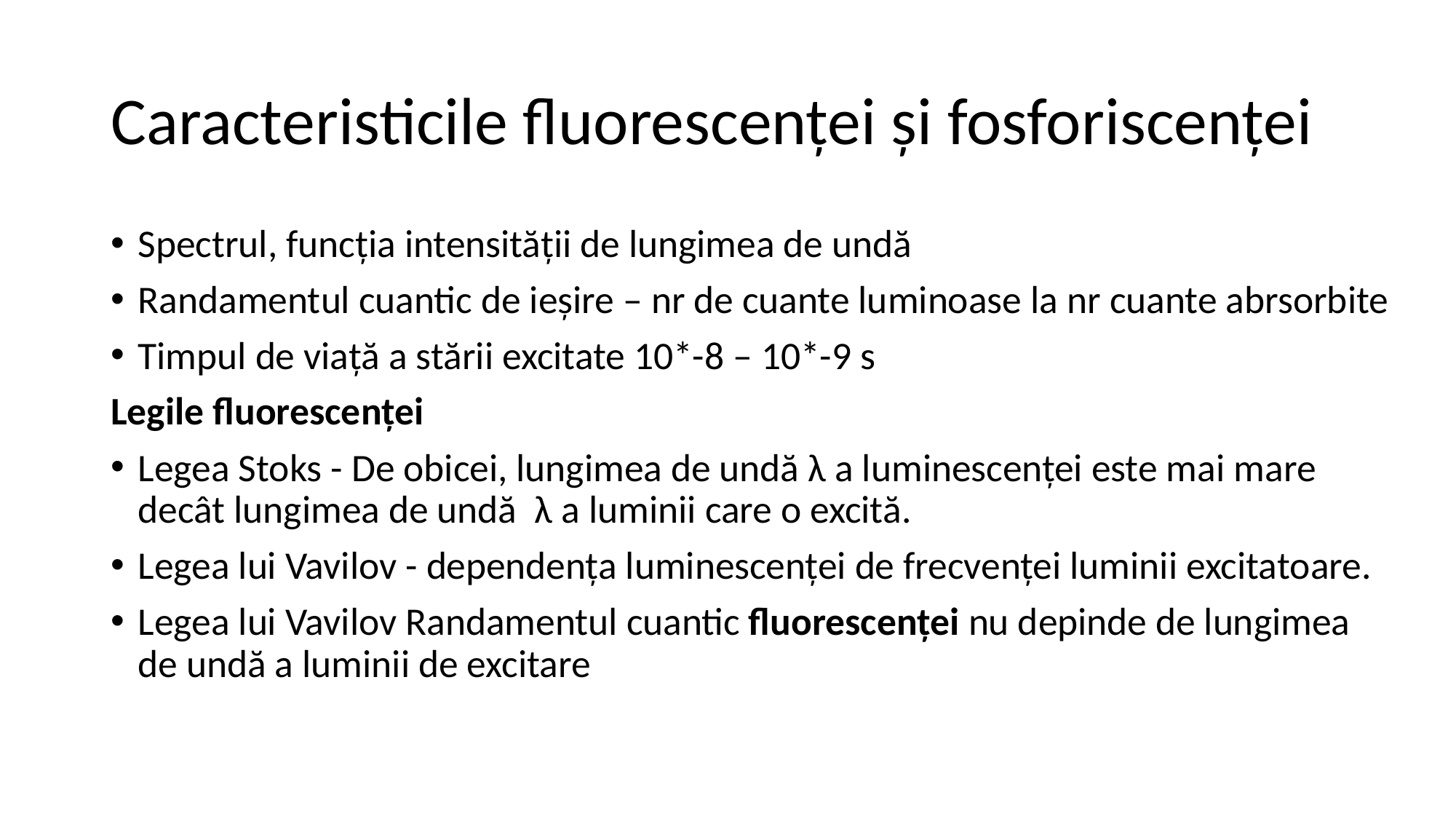

# Caracteristicile fluorescenței și fosforiscenței
Spectrul, funcția intensității de lungimea de undă
Randamentul cuantic de ieșire – nr de cuante luminoase la nr cuante abrsorbite
Timpul de viață a stării excitate 10*-8 – 10*-9 s
Legile fluorescenței
Legea Stoks - De obicei, lungimea de undă λ a luminescenței este mai mare decât lungimea de undă  λ a luminii care o excită.
Legea lui Vavilov - dependența luminescenței de frecvenței luminii excitatoare.
Legea lui Vavilov Randamentul cuantic fluorescenței nu depinde de lungimea de undă a luminii de excitare